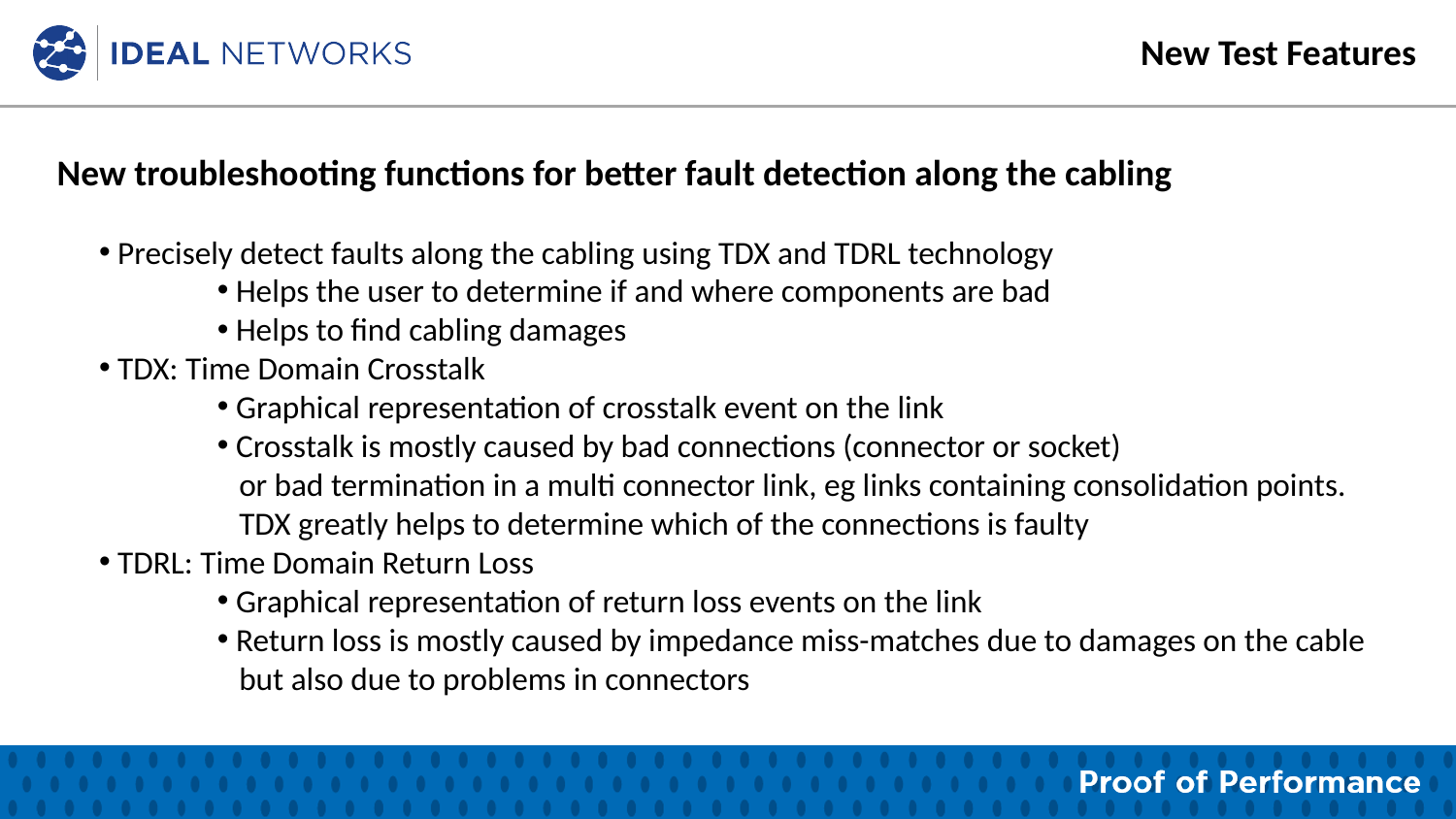

New Test Features
New troubleshooting functions for better fault detection along the cabling

 Precisely detect faults along the cabling using TDX and TDRL technology
 Helps the user to determine if and where components are bad
 Helps to find cabling damages
 TDX: Time Domain Crosstalk
 Graphical representation of crosstalk event on the link
 Crosstalk is mostly caused by bad connections (connector or socket)
   or bad termination in a multi connector link, eg links containing consolidation points.
   TDX greatly helps to determine which of the connections is faulty
 TDRL: Time Domain Return Loss
 Graphical representation of return loss events on the link
 Return loss is mostly caused by impedance miss-matches due to damages on the cable
   but also due to problems in connectors